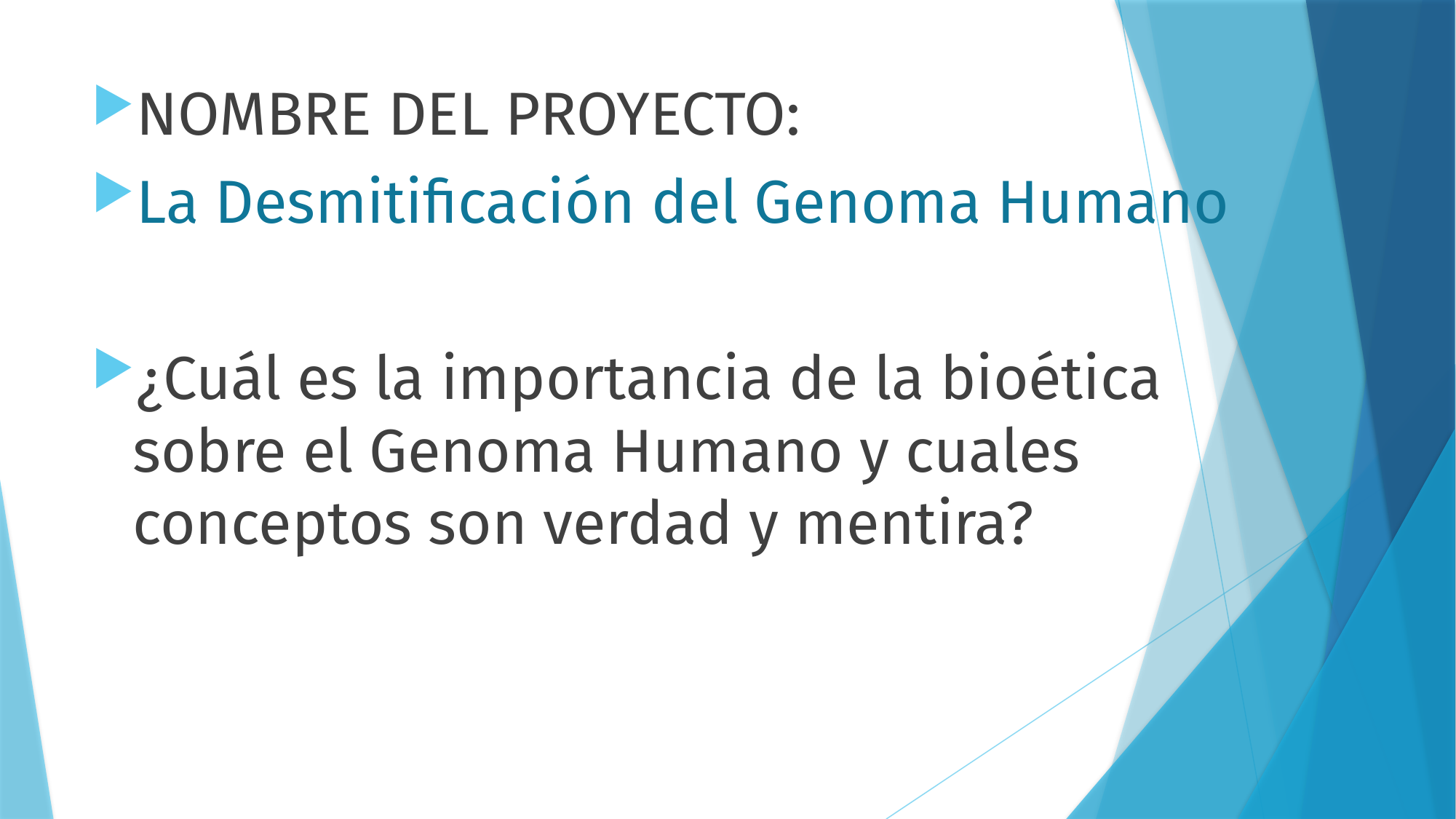

NOMBRE DEL PROYECTO:
La Desmitificación del Genoma Humano

¿Cuál es la importancia de la bioética sobre el Genoma Humano y cuales conceptos son verdad y mentira?